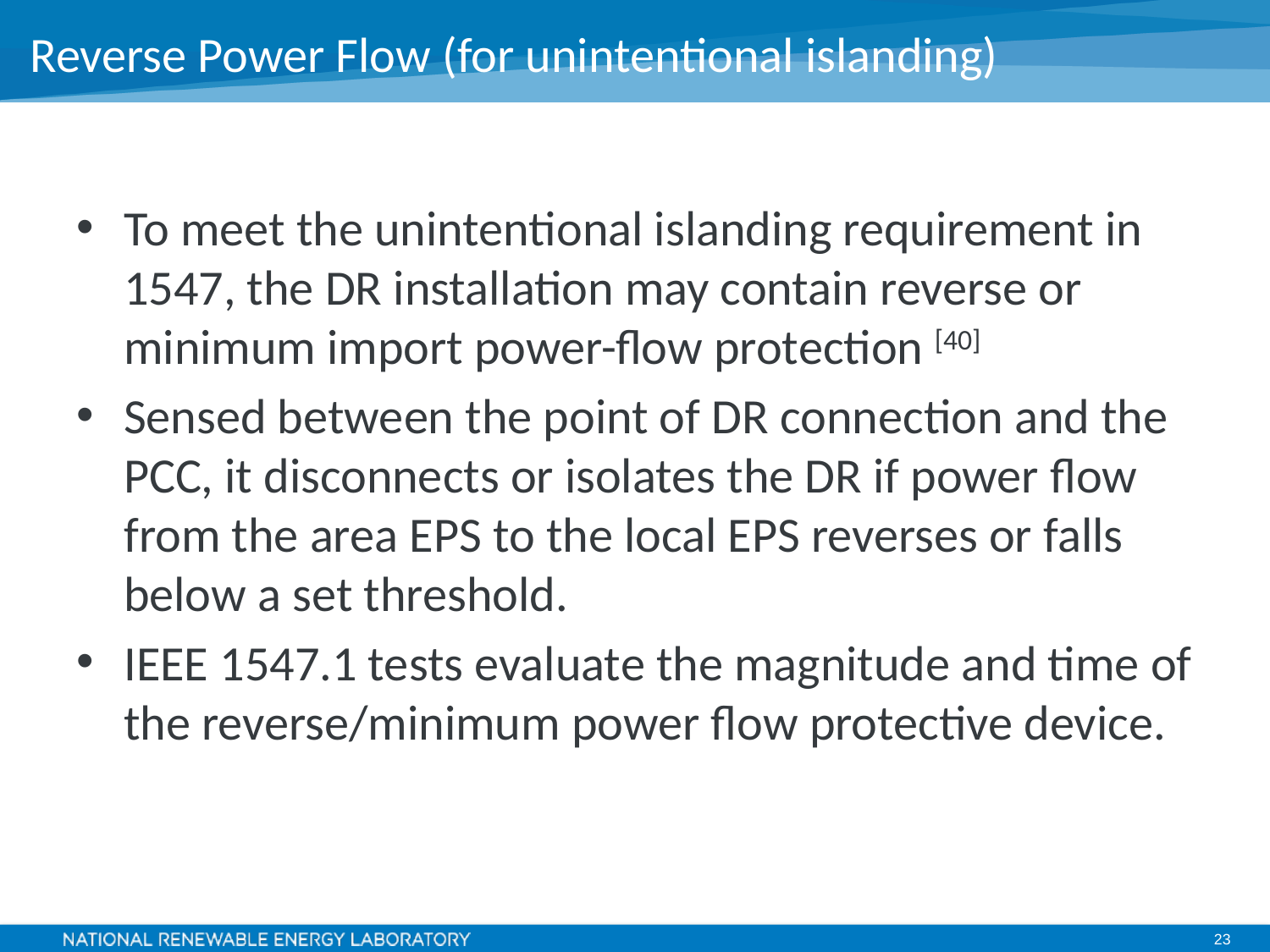

# Reverse Power Flow (for unintentional islanding)
To meet the unintentional islanding requirement in 1547, the DR installation may contain reverse or minimum import power-flow protection [40]
Sensed between the point of DR connection and the PCC, it disconnects or isolates the DR if power flow from the area EPS to the local EPS reverses or falls below a set threshold.
IEEE 1547.1 tests evaluate the magnitude and time of the reverse/minimum power flow protective device.